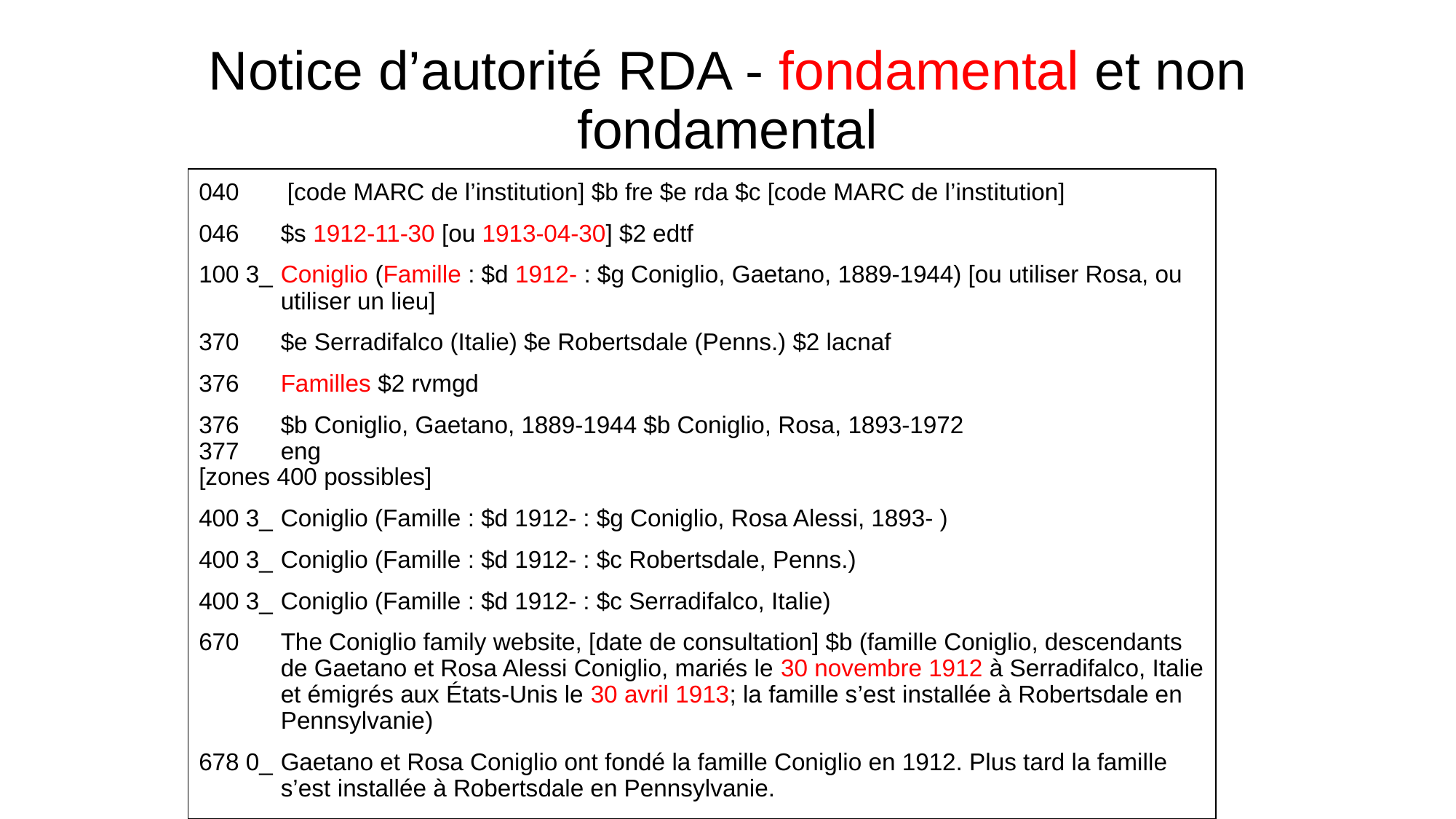

# Notice d’autorité RDA - fondamental et non fondamental
040	 [code MARC de l’institution] $b fre $e rda $c [code MARC de l’institution]
046	$s 1912-11-30 [ou 1913-04-30] $2 edtf
100 3_	Coniglio (Famille : $d 1912- : $g Coniglio, Gaetano, 1889-1944) [ou utiliser Rosa, ou utiliser un lieu]
370	$e Serradifalco (Italie) $e Robertsdale (Penns.) $2 lacnaf
376	Familles $2 rvmgd
376	$b Coniglio, Gaetano, 1889-1944 $b Coniglio, Rosa, 1893-1972
377	eng
[zones 400 possibles]
400 3_	Coniglio (Famille : $d 1912- : $g Coniglio, Rosa Alessi, 1893- )
400 3_	Coniglio (Famille : $d 1912- : $c Robertsdale, Penns.)
400 3_	Coniglio (Famille : $d 1912- : $c Serradifalco, Italie)
670	The Coniglio family website, [date de consultation] $b (famille Coniglio, descendants de Gaetano et Rosa Alessi Coniglio, mariés le 30 novembre 1912 à Serradifalco, Italie et émigrés aux États-Unis le 30 avril 1913; la famille s’est installée à Robertsdale en Pennsylvanie)
678 0_	Gaetano et Rosa Coniglio ont fondé la famille Coniglio en 1912. Plus tard la famille s’est installée à Robertsdale en Pennsylvanie.